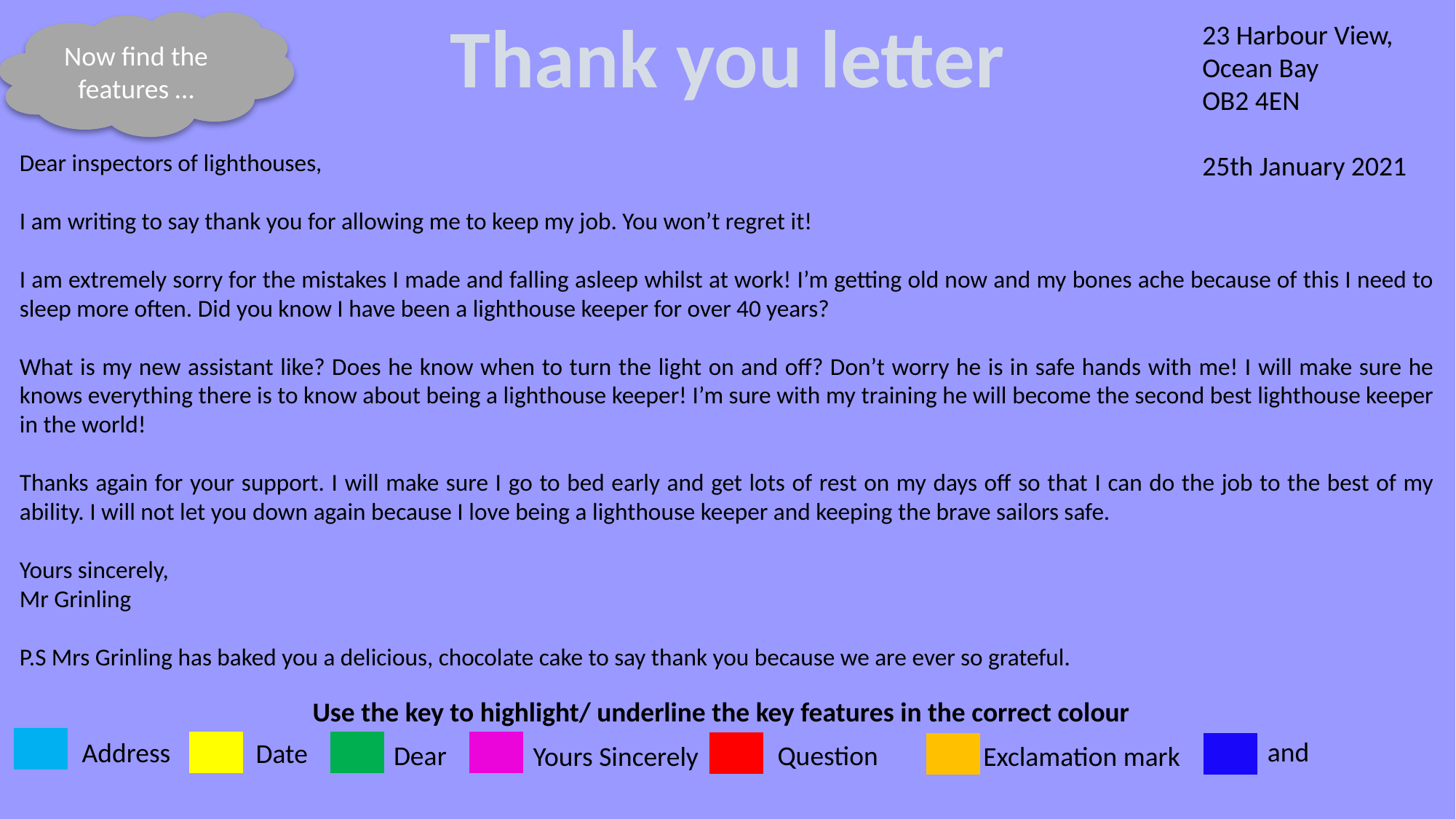

Thank you letter
23 Harbour View,
Ocean Bay
OB2 4EN

25th January 2021
Now find the features …
Dear inspectors of lighthouses,

I am writing to say thank you for allowing me to keep my job. You won’t regret it!

I am extremely sorry for the mistakes I made and falling asleep whilst at work! I’m getting old now and my bones ache because of this I need to sleep more often. Did you know I have been a lighthouse keeper for over 40 years?

What is my new assistant like? Does he know when to turn the light on and off? Don’t worry he is in safe hands with me! I will make sure he knows everything there is to know about being a lighthouse keeper! I’m sure with my training he will become the second best lighthouse keeper in the world!

Thanks again for your support. I will make sure I go to bed early and get lots of rest on my days off so that I can do the job to the best of my ability. I will not let you down again because I love being a lighthouse keeper and keeping the brave sailors safe.

Yours sincerely,
Mr Grinling

P.S Mrs Grinling has baked you a delicious, chocolate cake to say thank you because we are ever so grateful.
Use the key to highlight/ underline the key features in the correct colour

and
Address
Date

Dear

Question

Exclamation mark

Yours Sincerely